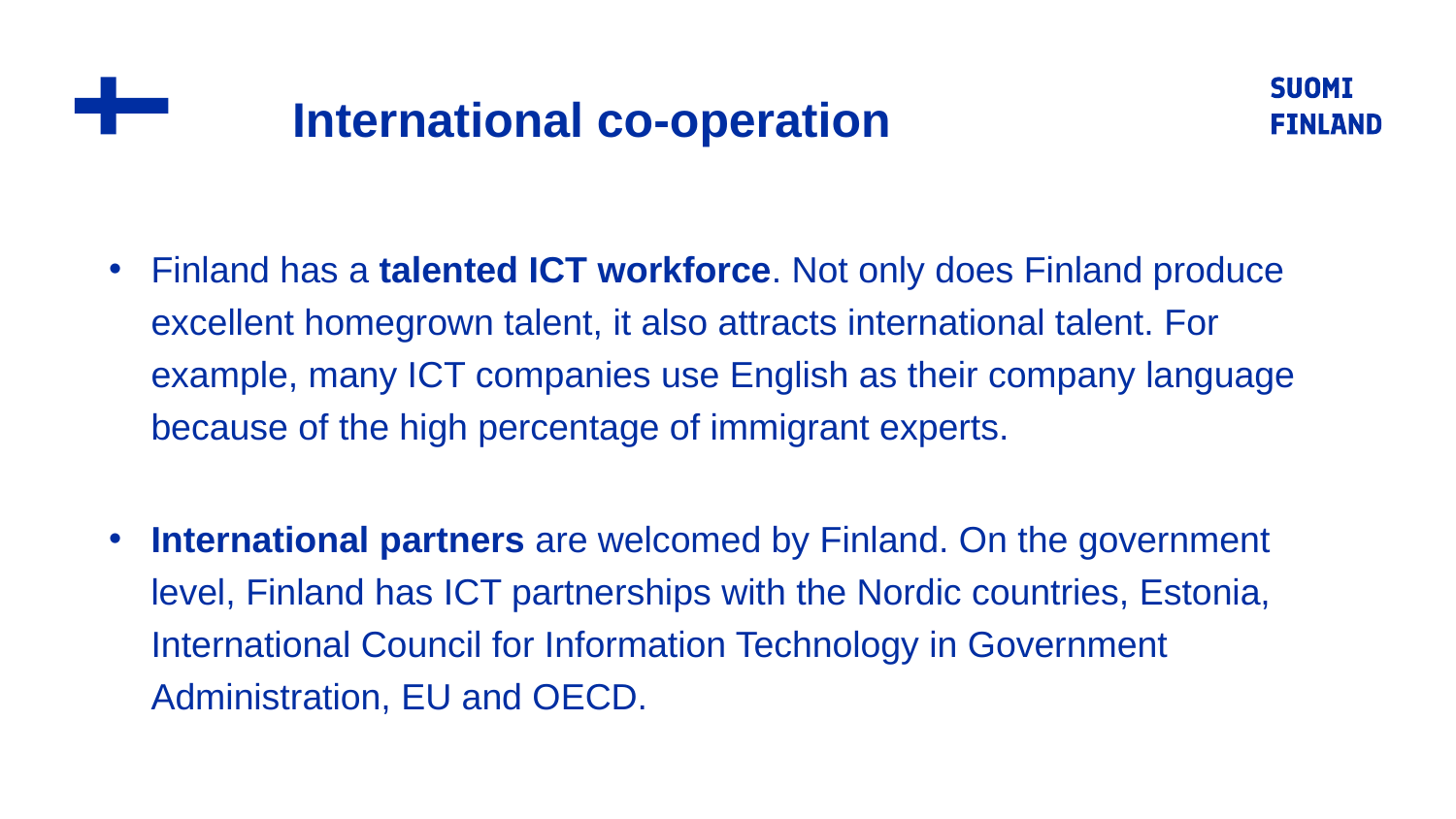

# International co-operation
Finland has a talented ICT workforce. Not only does Finland produce excellent homegrown talent, it also attracts international talent. For example, many ICT companies use English as their company language because of the high percentage of immigrant experts.

International partners are welcomed by Finland. On the government level, Finland has ICT partnerships with the Nordic countries, Estonia, International Council for Information Technology in Government Administration, EU and OECD.